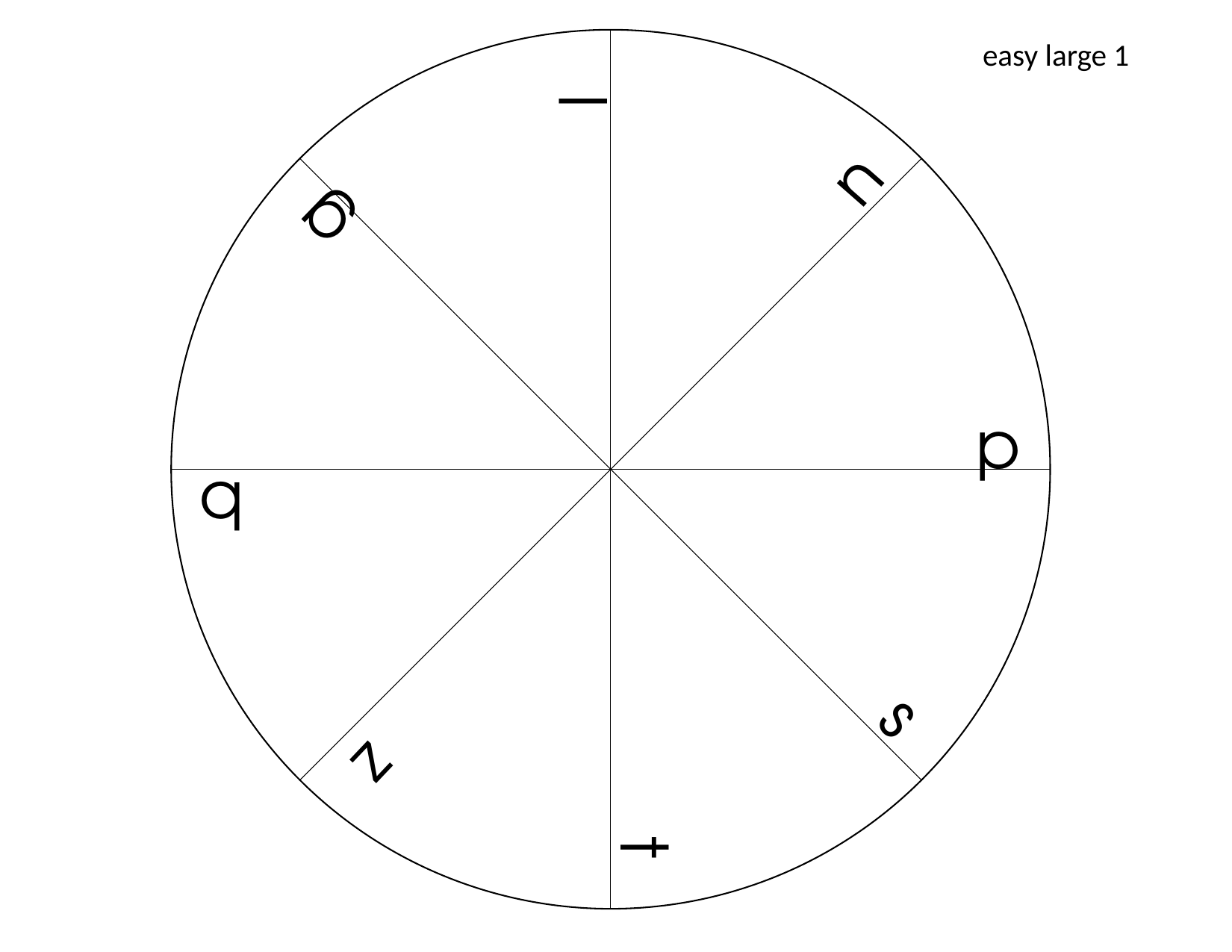

easy large 1
l
n
g
p
b
s
z
t